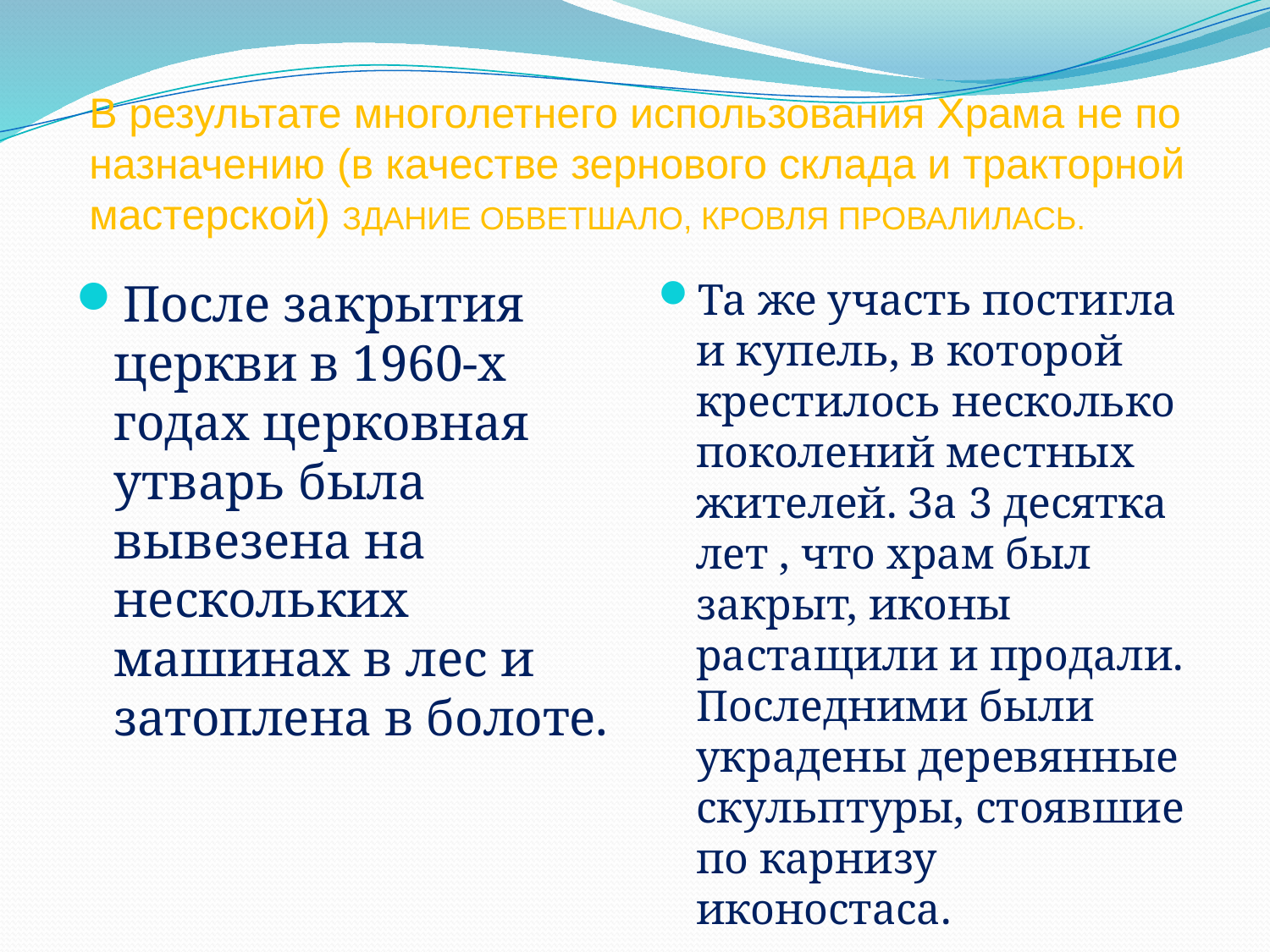

# В результате многолетнего использования Храма не по назначению (в качестве зернового склада и тракторной мастерской) ЗДАНИЕ ОБВЕТШАЛО, КРОВЛЯ ПРОВАЛИЛАСЬ.
После закрытия церкви в 1960-х годах церковная утварь была вывезена на нескольких машинах в лес и затоплена в болоте.
Та же участь постигла и купель, в которой крестилось несколько поколений местных жителей. За 3 десятка лет , что храм был закрыт, иконы растащили и продали. Последними были украдены деревянные скульптуры, стоявшие по карнизу иконостаса.